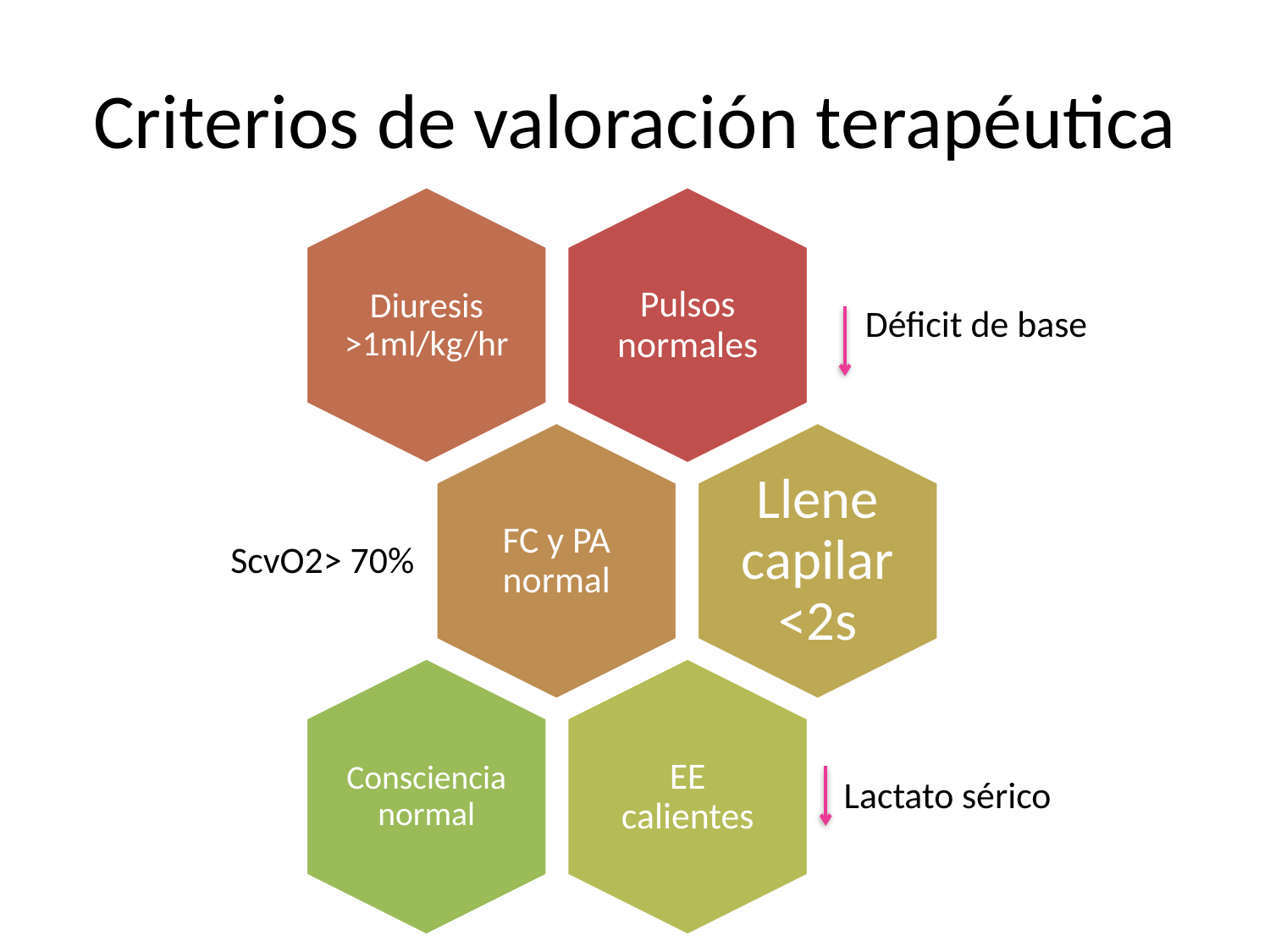

# Criterios de valoración terapéutica
Pulsos normales
   Déficit de base
Diuresis >1ml/kg/hr
FC y PA normal
ScvO2> 70%
Llene capilar <2s
EE calientes
  Lactato sérico
Consciencia normal